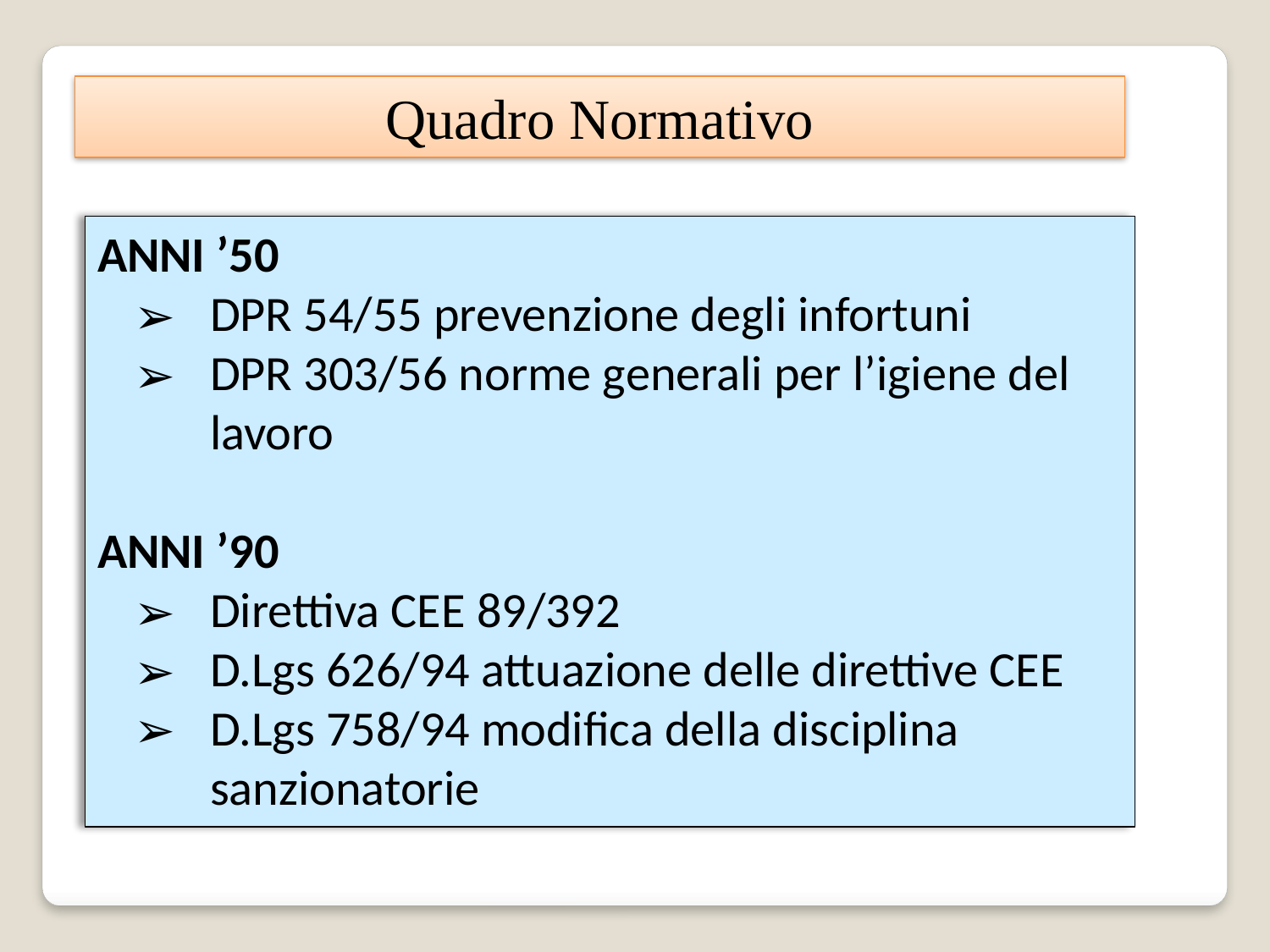

Quadro Normativo
ANNI ’50
DPR 54/55 prevenzione degli infortuni
DPR 303/56 norme generali per l’igiene del lavoro

ANNI ’90
Direttiva CEE 89/392
D.Lgs 626/94 attuazione delle direttive CEE
D.Lgs 758/94 modifica della disciplina sanzionatorie